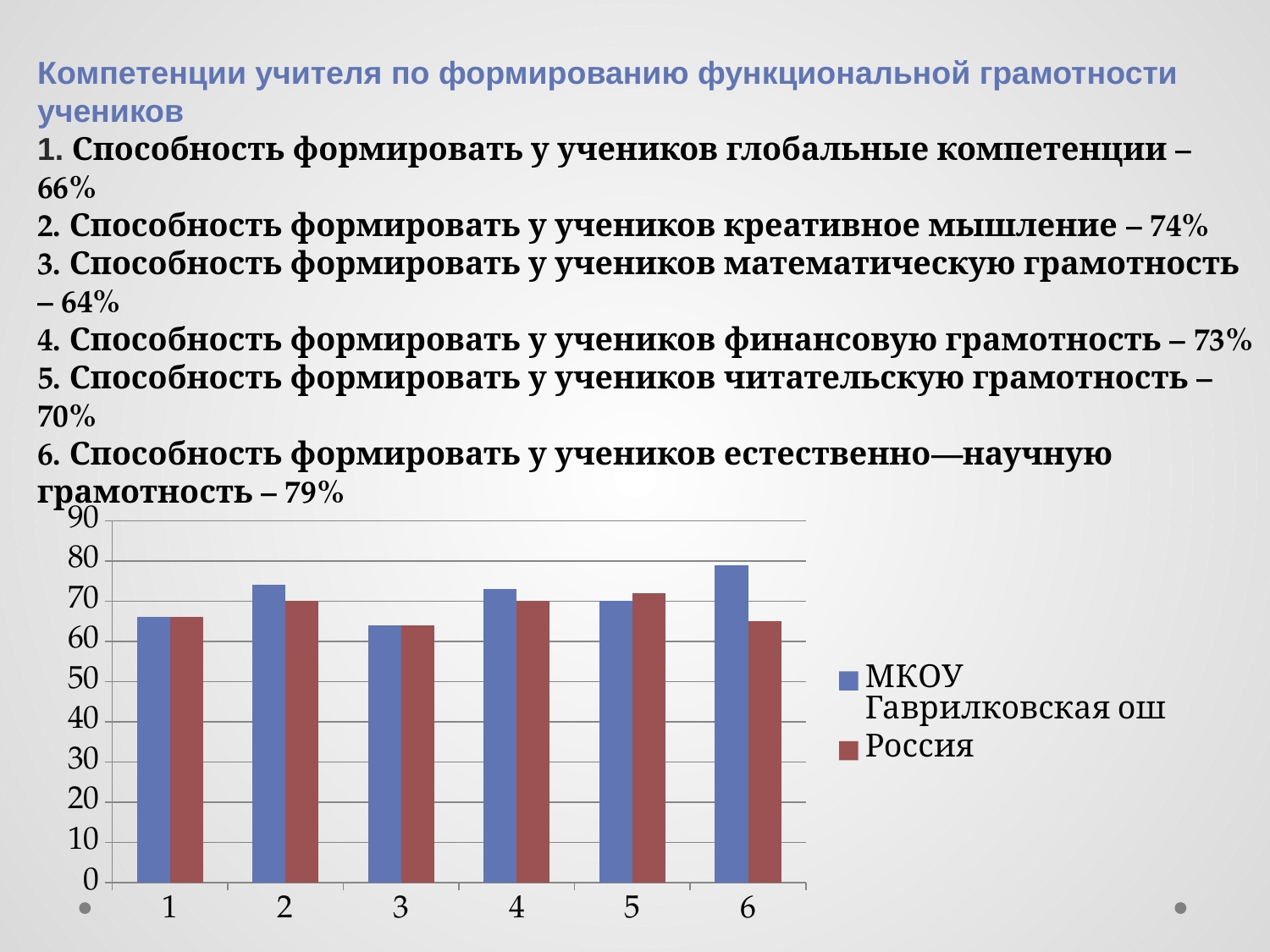

Компетенции учителя по формированию функциональной грамотности учеников
1. Способность формировать у учеников глобальные компетенции – 66%
2. Способность формировать у учеников креативное мышление – 74%
3. Способность формировать у учеников математическую грамотность – 64%
4. Способность формировать у учеников финансовую грамотность – 73%
5. Способность формировать у учеников читательскую грамотность – 70%
6. Способность формировать у учеников естественно—научную грамотность – 79%

### Chart

| Category | МКОУ Гаврилковская ош | Россия |
|---|---|---|
| 1 | 66.0 | 66.0 |
| 2 | 74.0 | 70.0 |
| 3 | 64.0 | 64.0 |
| 4 | 73.0 | 70.0 |
| 5 | 70.0 | 72.0 |
| 6 | 79.0 | 65.0 |